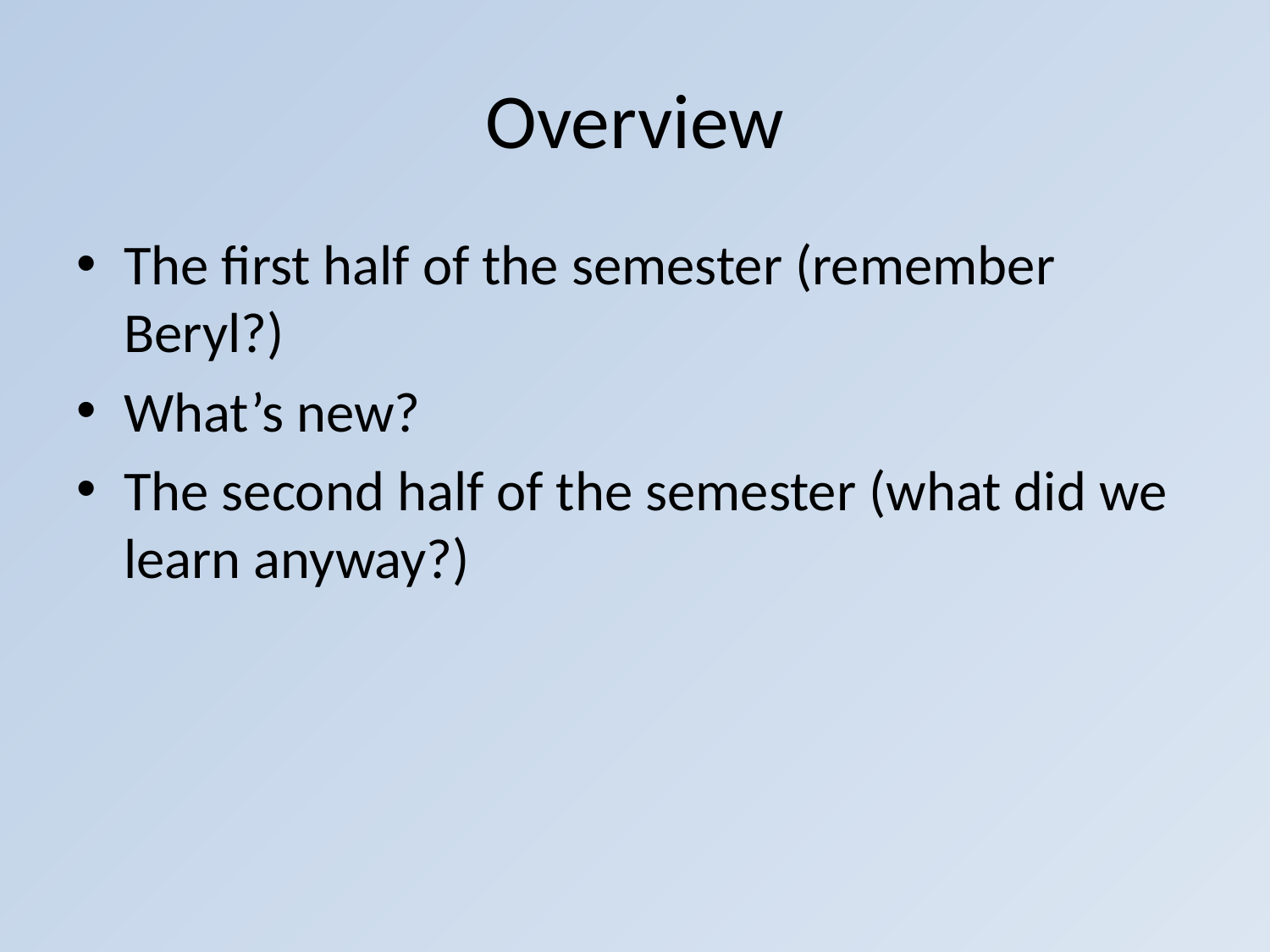

# Overview
The first half of the semester (remember Beryl?)
What’s new?
The second half of the semester (what did we learn anyway?)